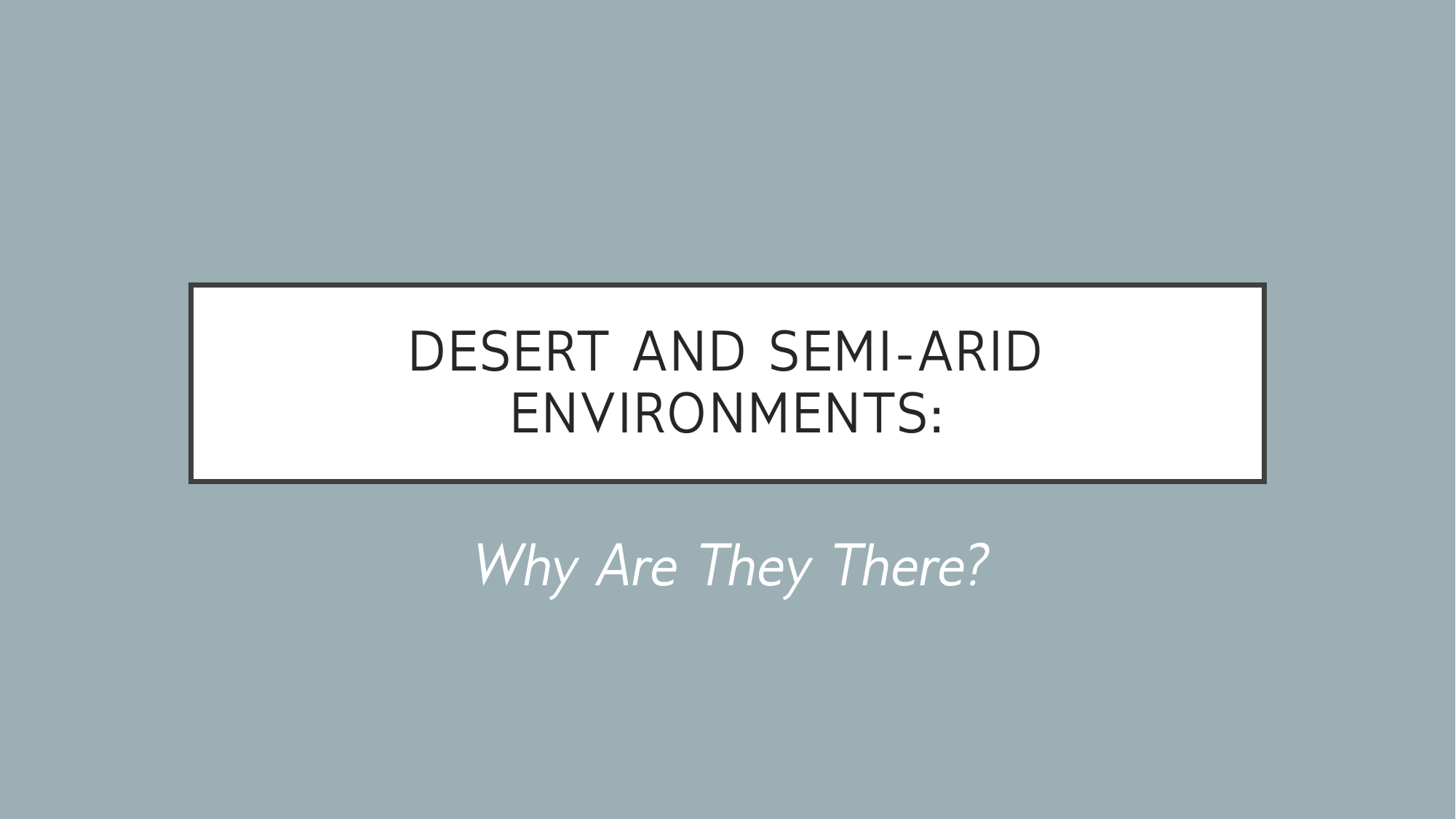

# Desert and semi-arid environments:
Why Are They There?